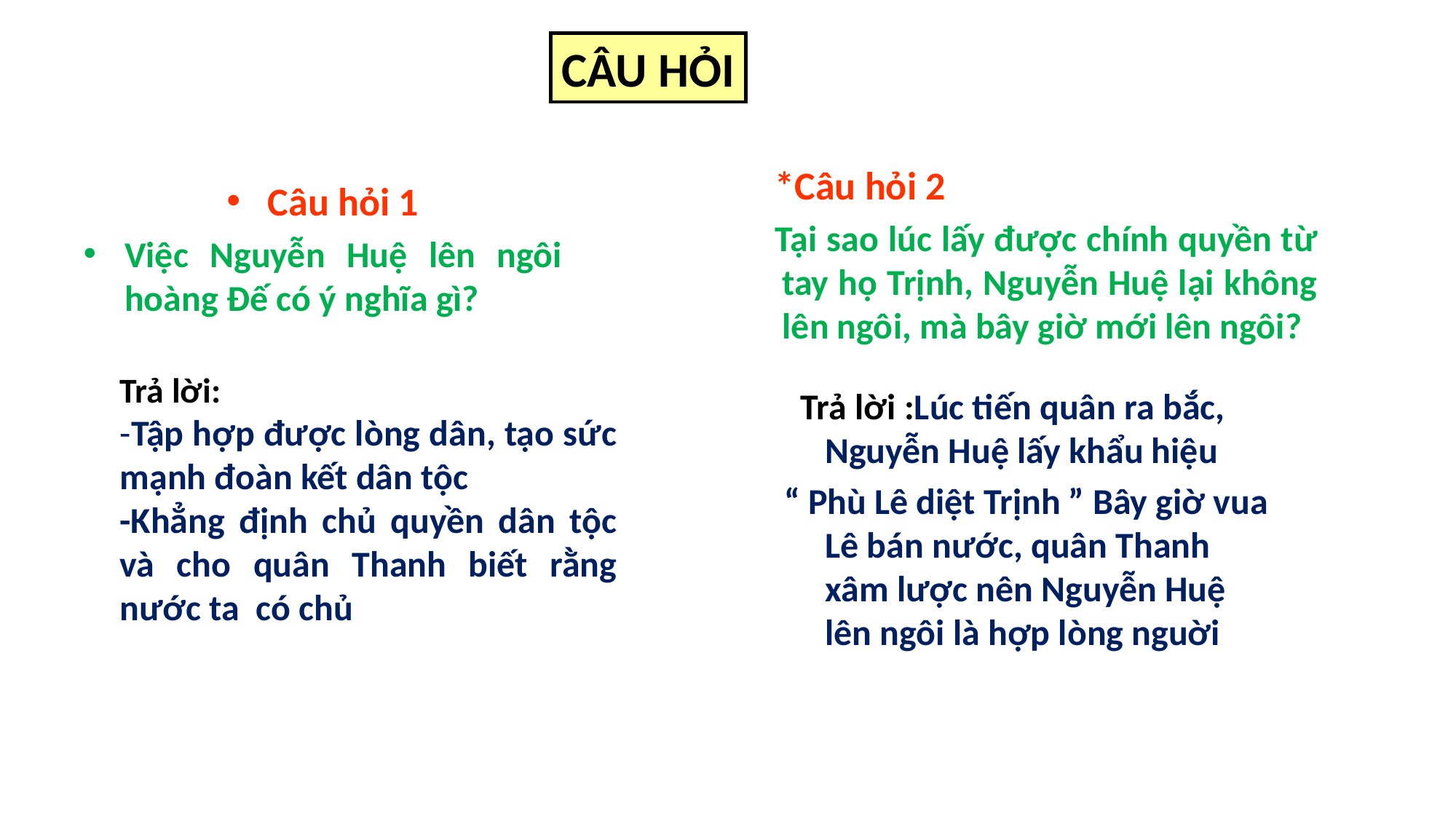

CÂU HỎI

*Câu hỏi 2
Tại sao lúc lấy được chính quyền từ tay họ Trịnh, Nguyễn Huệ lại không lên ngôi, mà bây giờ mới lên ngôi?

Câu hỏi 1
Việc Nguyễn Huệ lên ngôi hoàng Đế có ý nghĩa gì?
Trả lời:
-Tập hợp được lòng dân, tạo sức mạnh đoàn kết dân tộc
-Khẳng định chủ quyền dân tộc và cho quân Thanh biết rằng nước ta  có chủ
  Trả lời :Lúc tiến quân ra bắc, Nguyễn Huệ lấy khẩu hiệu
“ Phù Lê diệt Trịnh ” Bây giờ vua Lê bán nước, quân Thanh xâm lược nên Nguyễn Huệ lên ngôi là hợp lòng nguời